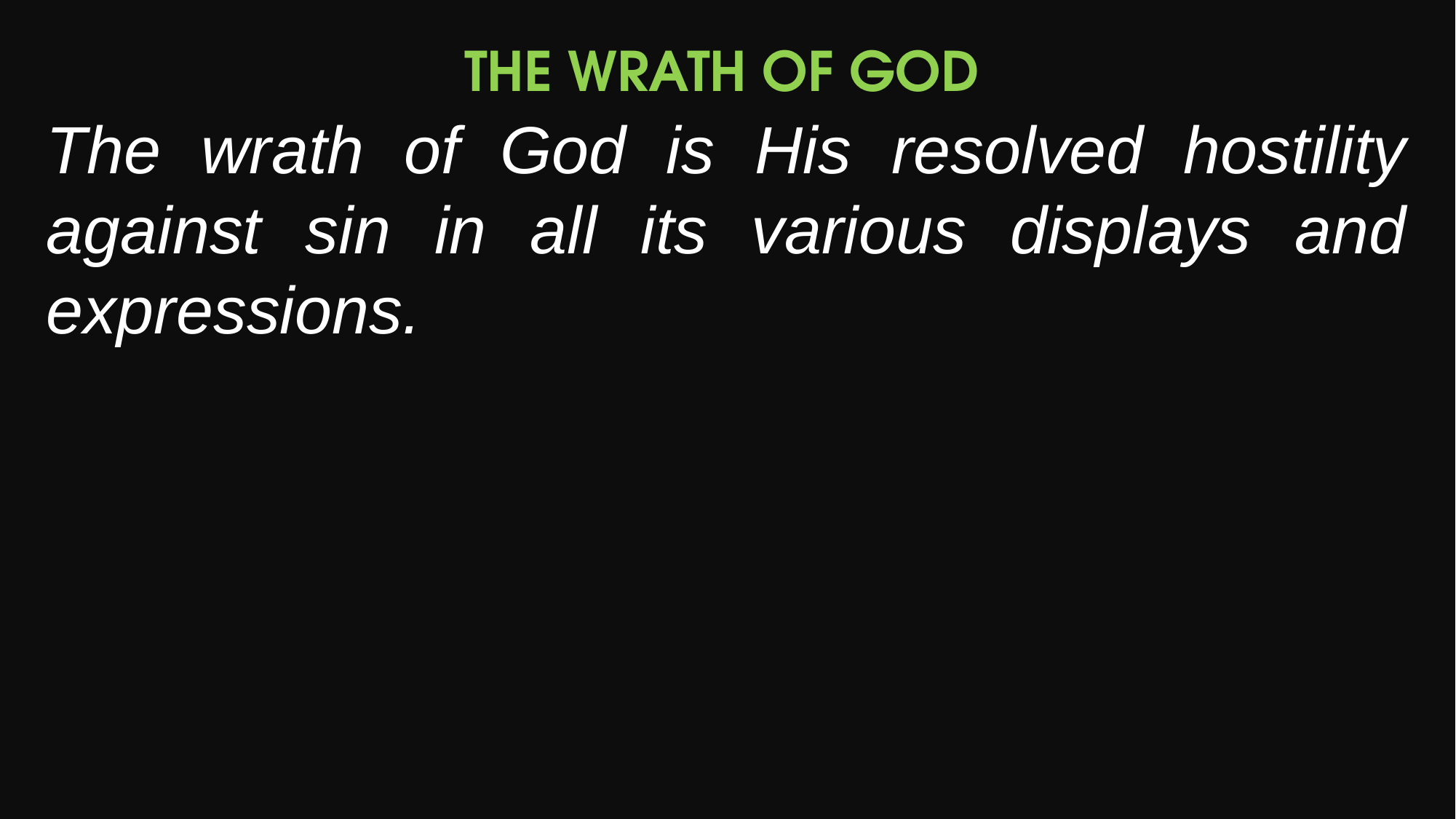

The Wrath of God
The wrath of God is His resolved hostility against sin in all its various displays and expressions.